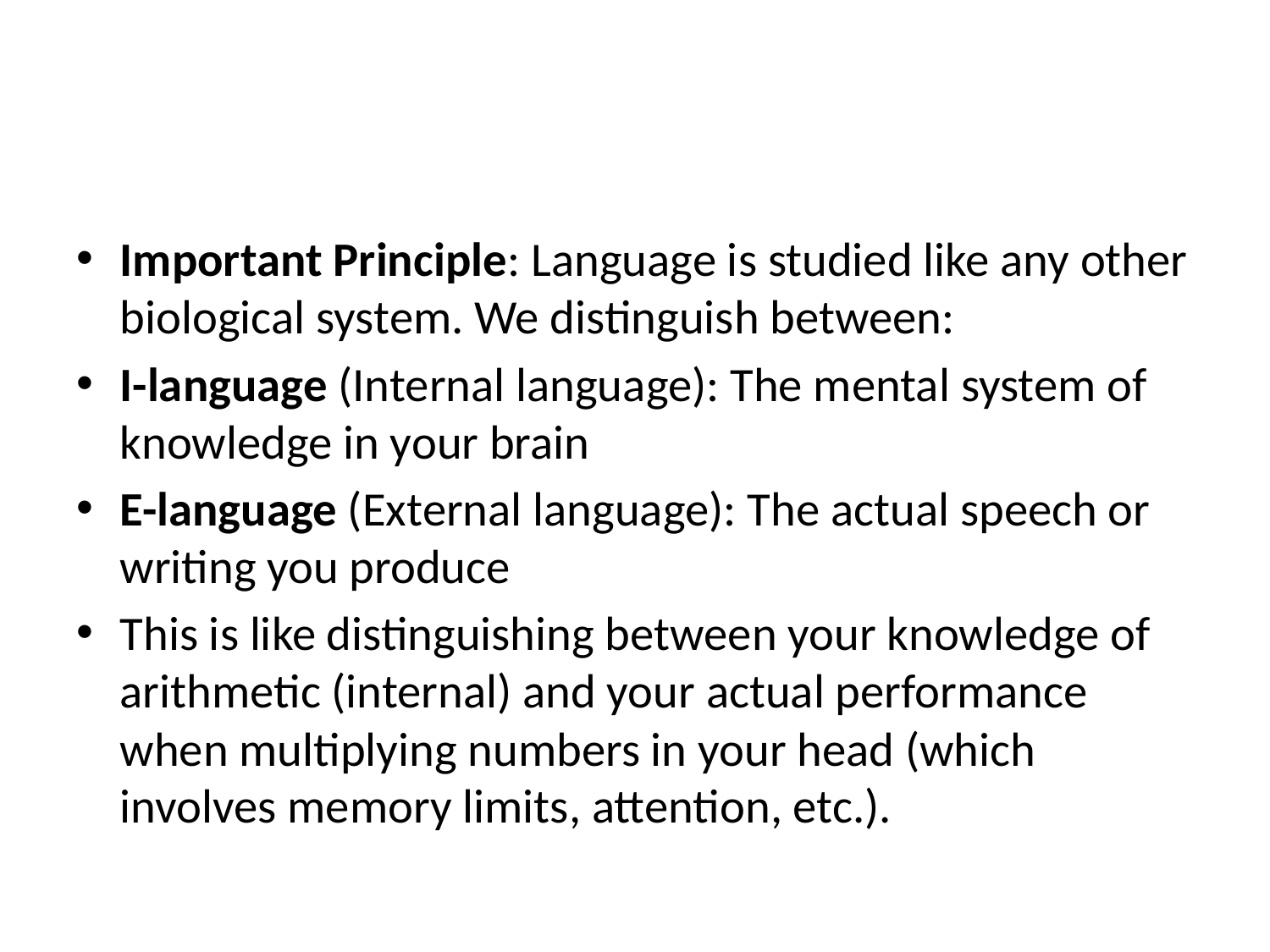

#
Important Principle: Language is studied like any other biological system. We distinguish between:
I-language (Internal language): The mental system of knowledge in your brain
E-language (External language): The actual speech or writing you produce
This is like distinguishing between your knowledge of arithmetic (internal) and your actual performance when multiplying numbers in your head (which involves memory limits, attention, etc.).